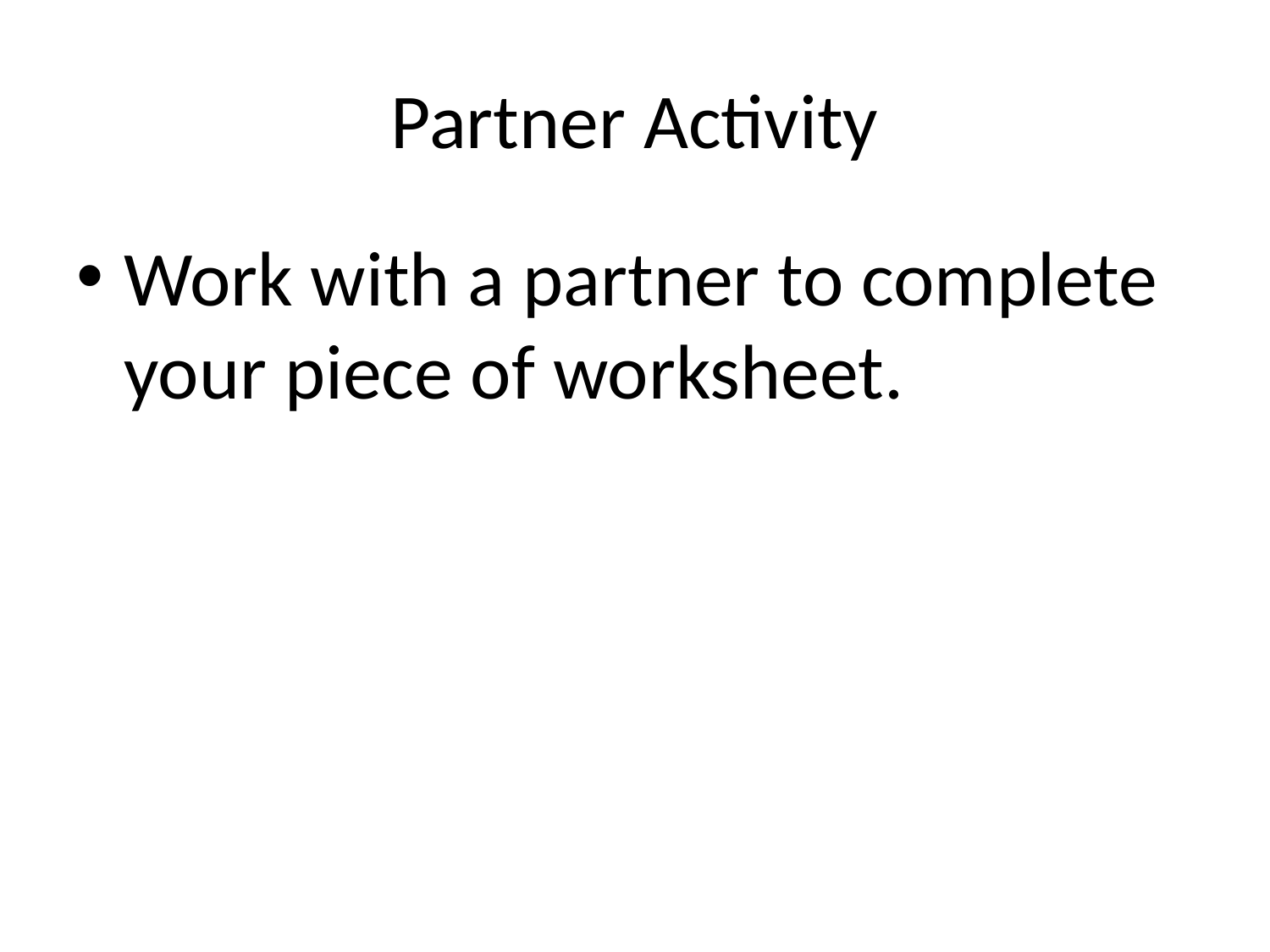

# Partner Activity
Work with a partner to complete your piece of worksheet.